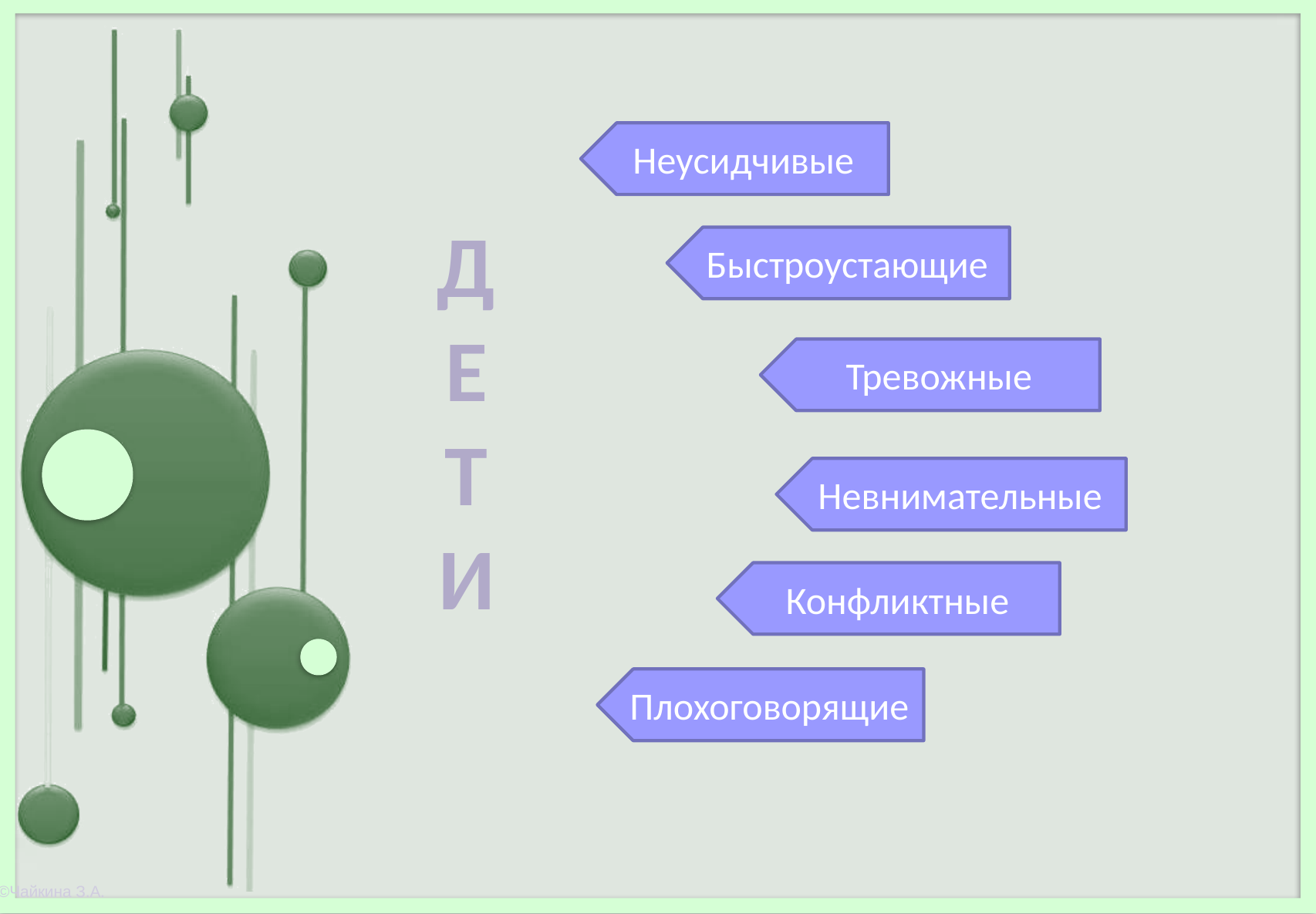

Неусидчивые
Д
Е
Т
И
Быстроустающие
Тревожные
Невнимательные
Конфликтные
Плохоговорящие